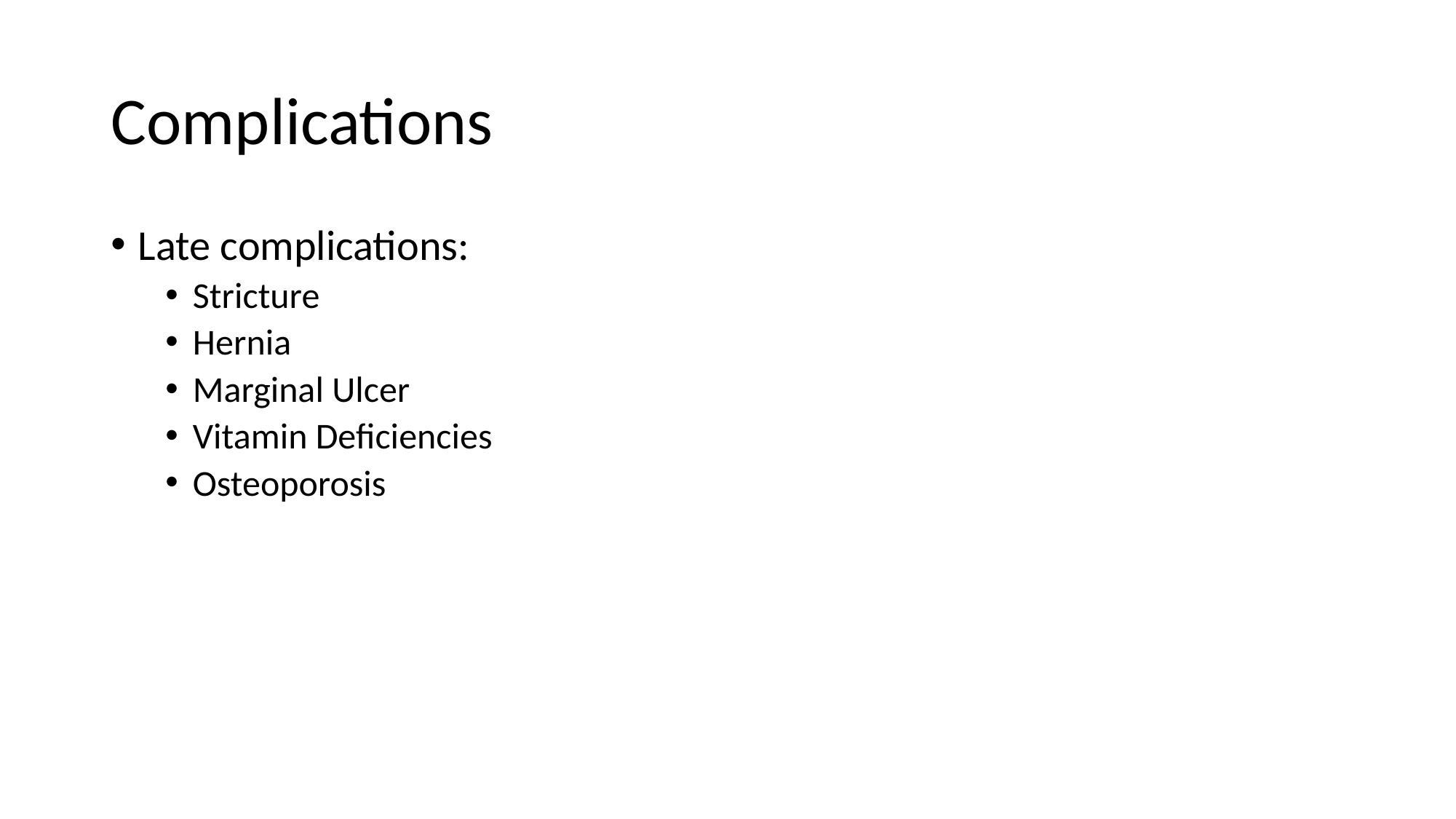

# Complications
Late complications:
Stricture
Hernia
Marginal Ulcer
Vitamin Deficiencies
Osteoporosis